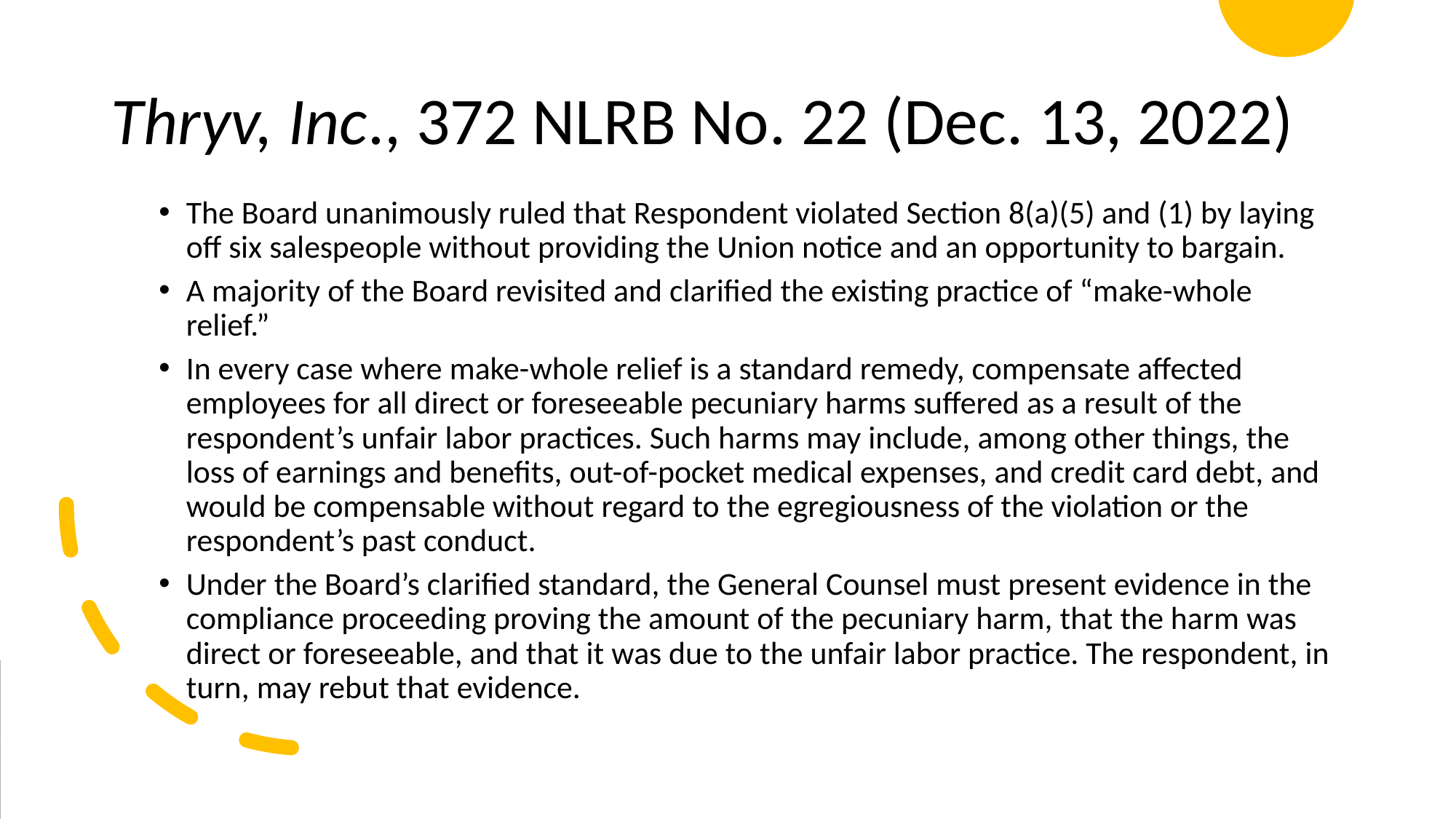

# Thryv, Inc., 372 NLRB No. 22 (Dec. 13, 2022)
The Board unanimously ruled that Respondent violated Section 8(a)(5) and (1) by laying off six salespeople without providing the Union notice and an opportunity to bargain.
A majority of the Board revisited and clarified the existing practice of “make-whole relief.”
In every case where make-whole relief is a standard remedy, compensate affected employees for all direct or foreseeable pecuniary harms suffered as a result of the respondent’s unfair labor practices. Such harms may include, among other things, the loss of earnings and benefits, out-of-pocket medical expenses, and credit card debt, and would be compensable without regard to the egregiousness of the violation or the respondent’s past conduct.
Under the Board’s clarified standard, the General Counsel must present evidence in the compliance proceeding proving the amount of the pecuniary harm, that the harm was direct or foreseeable, and that it was due to the unfair labor practice. The respondent, in turn, may rebut that evidence.